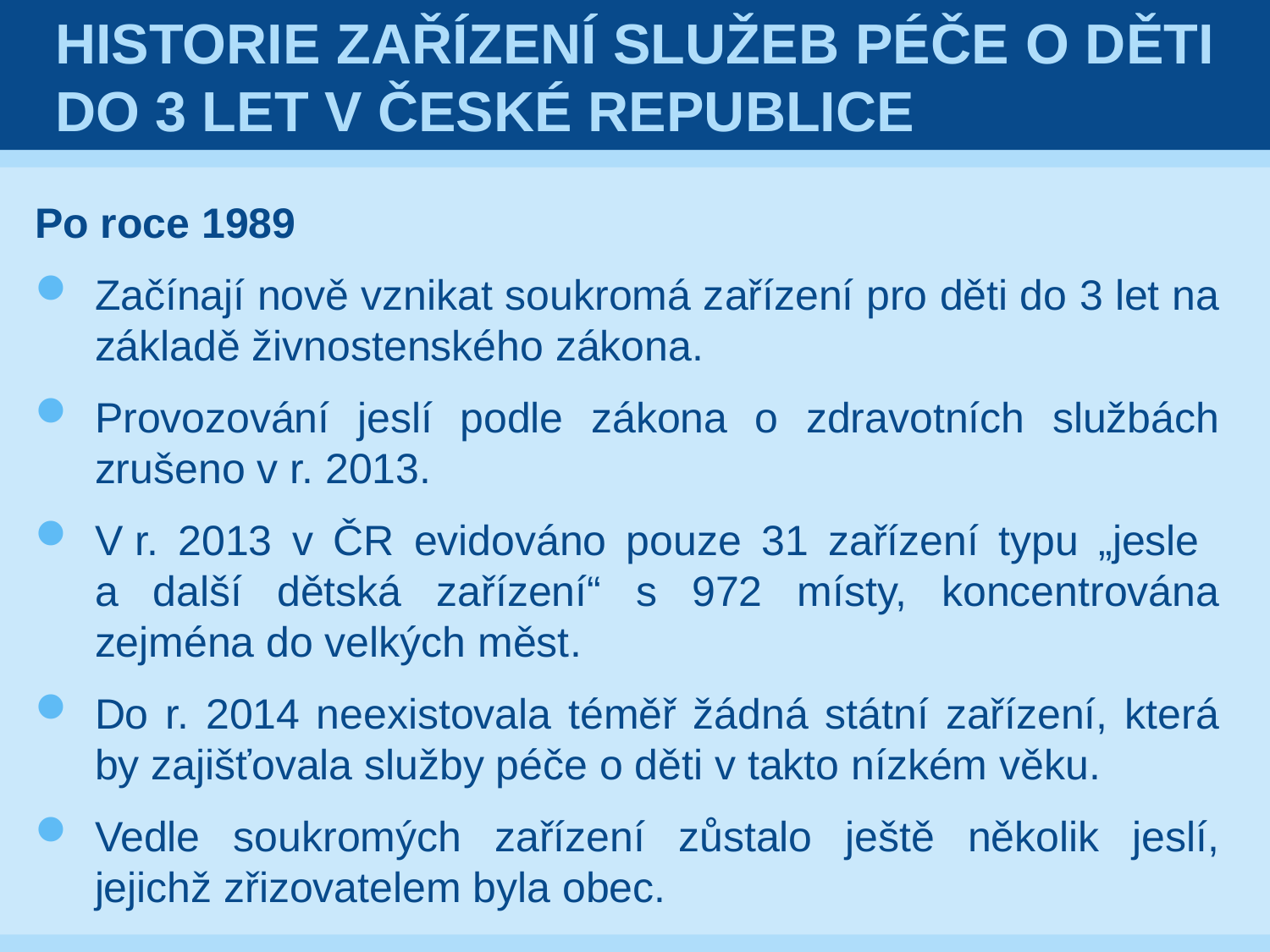

# Historie zařízení služeb péče o děti do 3 let v České republice
Po roce 1989
Začínají nově vznikat soukromá zařízení pro děti do 3 let na základě živnostenského zákona.
Provozování jeslí podle zákona o zdravotních službách zrušeno v r. 2013.
V r. 2013 v ČR evidováno pouze 31 zařízení typu „jesle
a další dětská zařízení“ s 972 místy, koncentrována zejména do velkých měst.
Do r. 2014 neexistovala téměř žádná státní zařízení, která by zajišťovala služby péče o děti v takto nízkém věku.
Vedle soukromých zařízení zůstalo ještě několik jeslí, jejichž zřizovatelem byla obec.